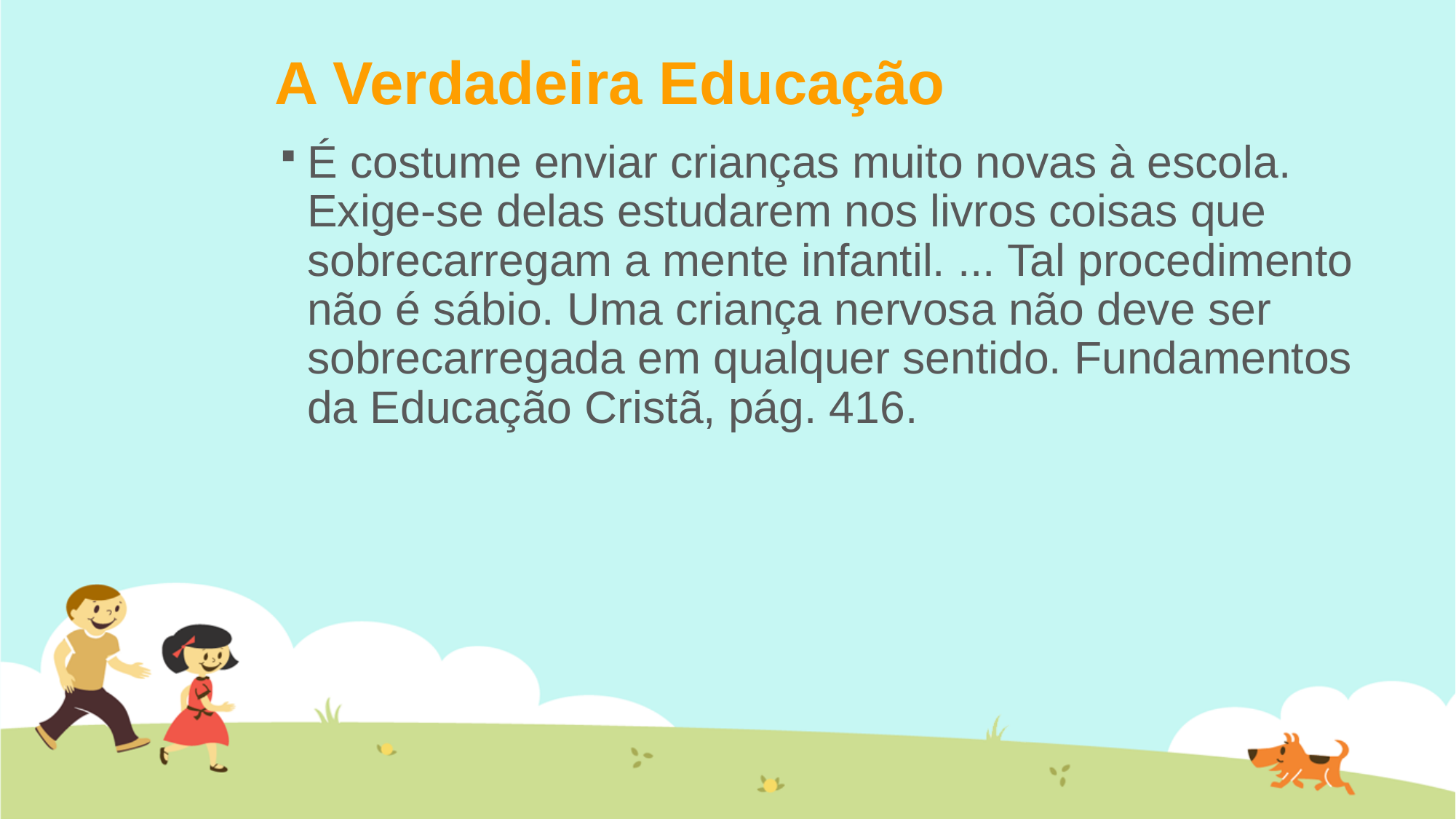

# A Verdadeira Educação
É costume enviar crianças muito novas à escola. Exige-se delas estudarem nos livros coisas que sobrecarregam a mente infantil. ... Tal procedimento não é sábio. Uma criança nervosa não deve ser sobrecarregada em qualquer sentido. Fundamentos da Educação Cristã, pág. 416.